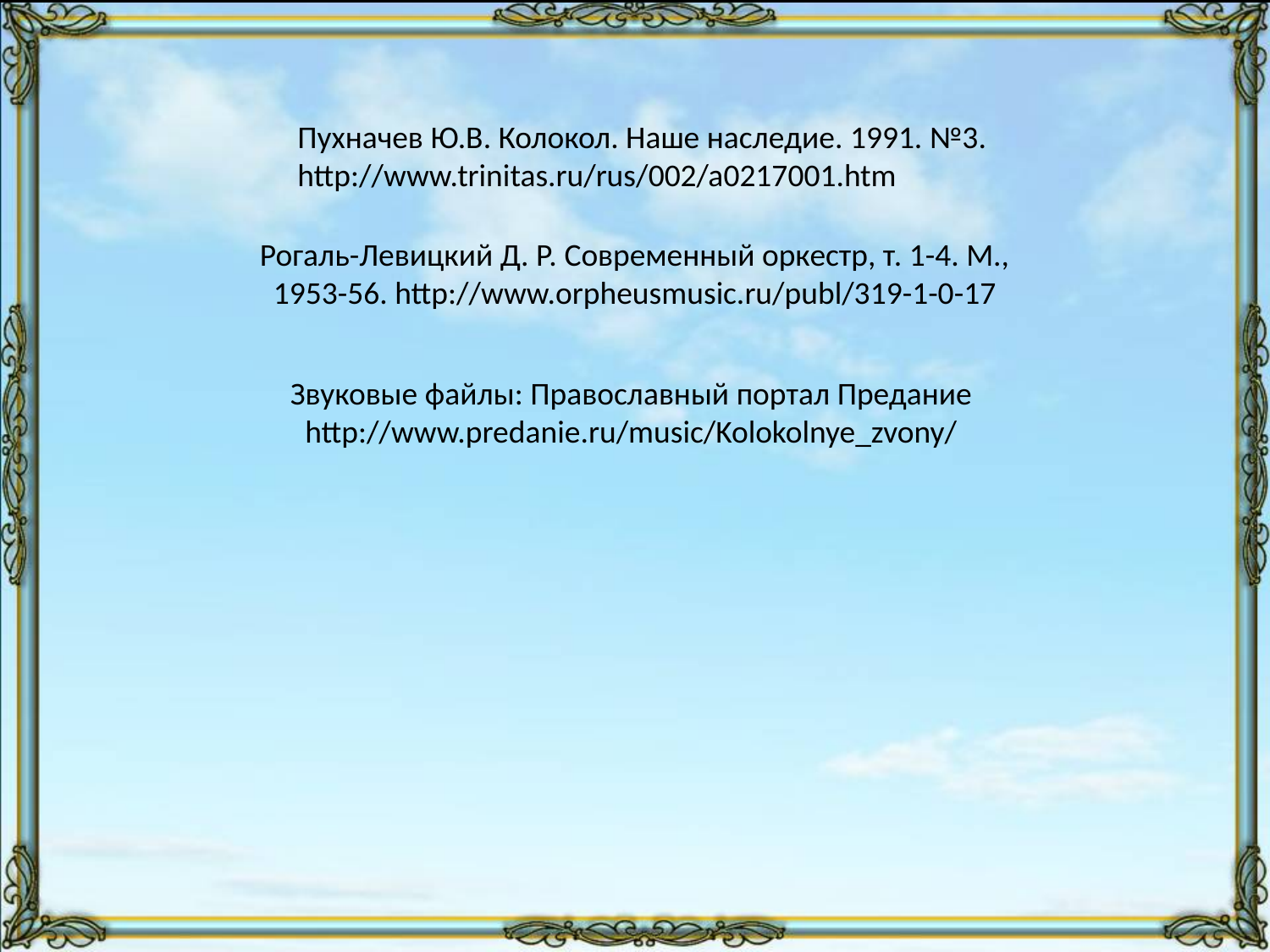

Пухначев Ю.В. Колокол. Наше наследие. 1991. №3. http://www.trinitas.ru/rus/002/a0217001.htm
Рогаль-Левицкий Д. Р. Современный оркестр, т. 1-4. М., 1953-56. http://www.orpheusmusic.ru/publ/319-1-0-17
Звуковые файлы: Православный портал Предание
http://www.predanie.ru/music/Kolokolnye_zvony/